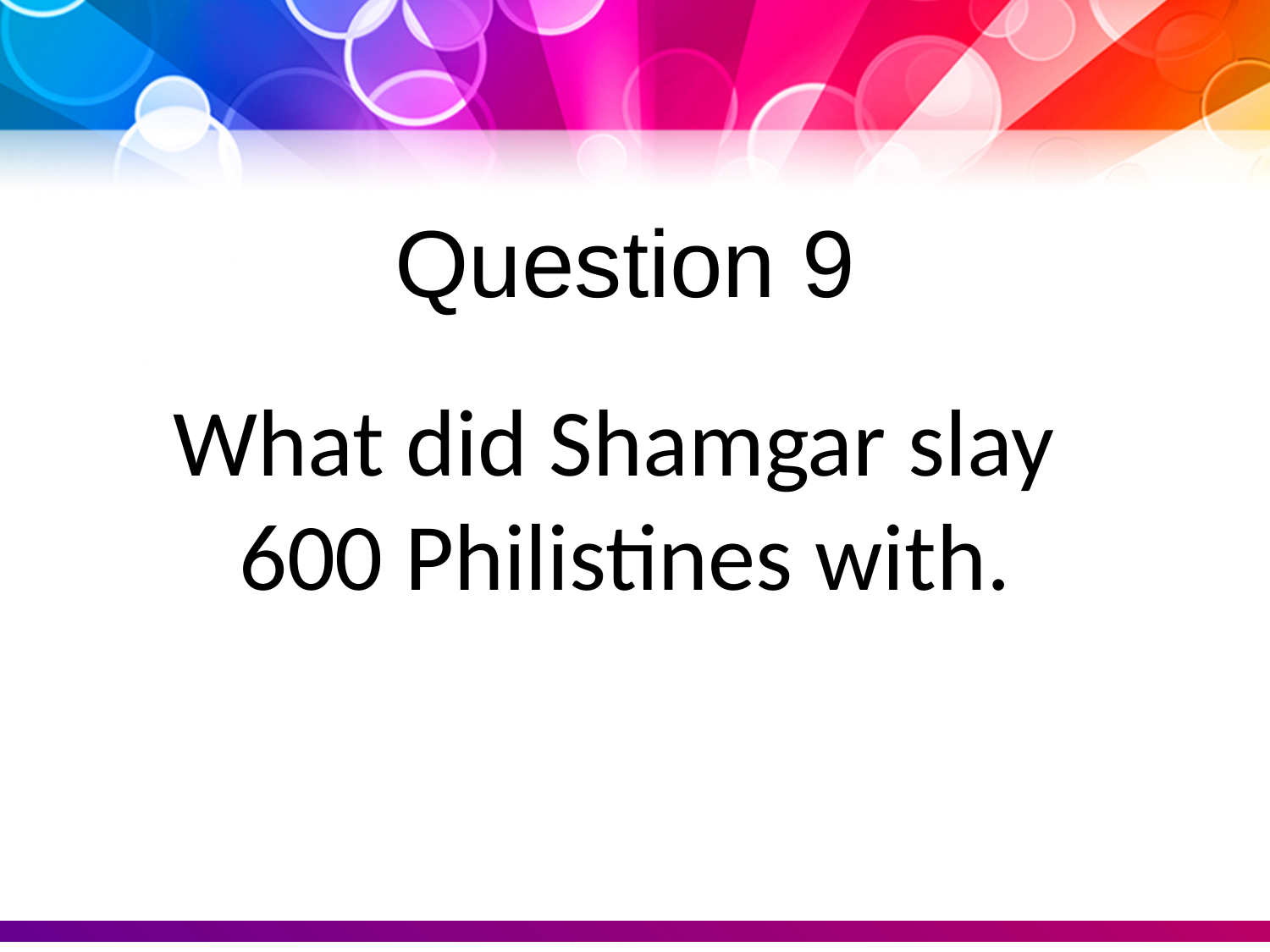

Question 9
What did Shamgar slay
600 Philistines with.